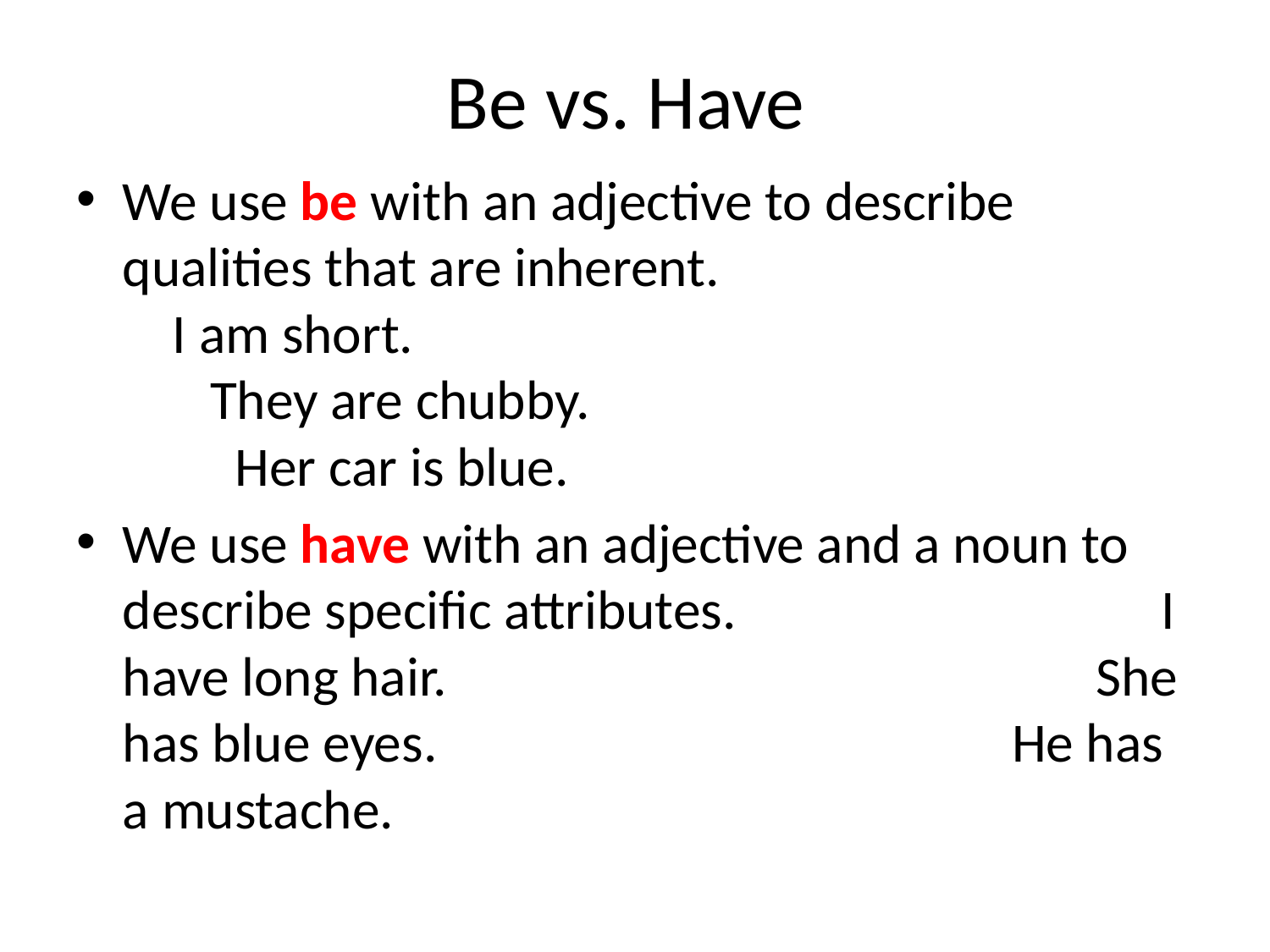

# Be vs. Have
We use be with an adjective to describe qualities that are inherent.                                          I am short.                                                                      They are chubby.                                                          Her car is blue.
We use have with an adjective and a noun to describe specific attributes.                                  I have long hair.                                                    She has blue eyes.                                              He has a mustache.